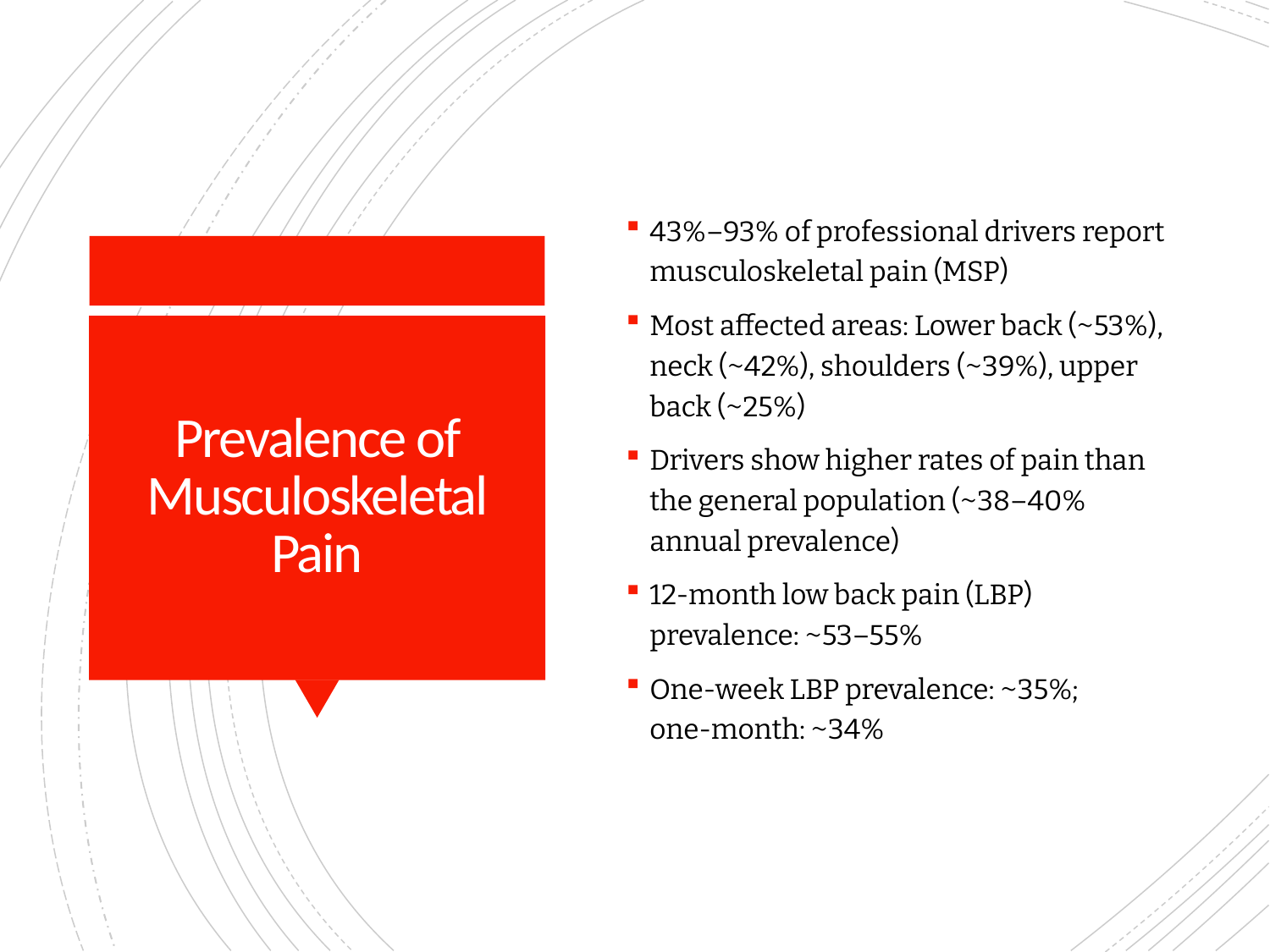

43%–93% of professional drivers report musculoskeletal pain (MSP)
Most affected areas: Lower back (~53%), neck (~42%), shoulders (~39%), upper back (~25%)
Drivers show higher rates of pain than the general population (~38–40% annual prevalence)
12‑month low back pain (LBP) prevalence: ~53–55%
One‑week LBP prevalence: ~35%; one‑month: ~34%
# Prevalence of Musculoskeletal Pain